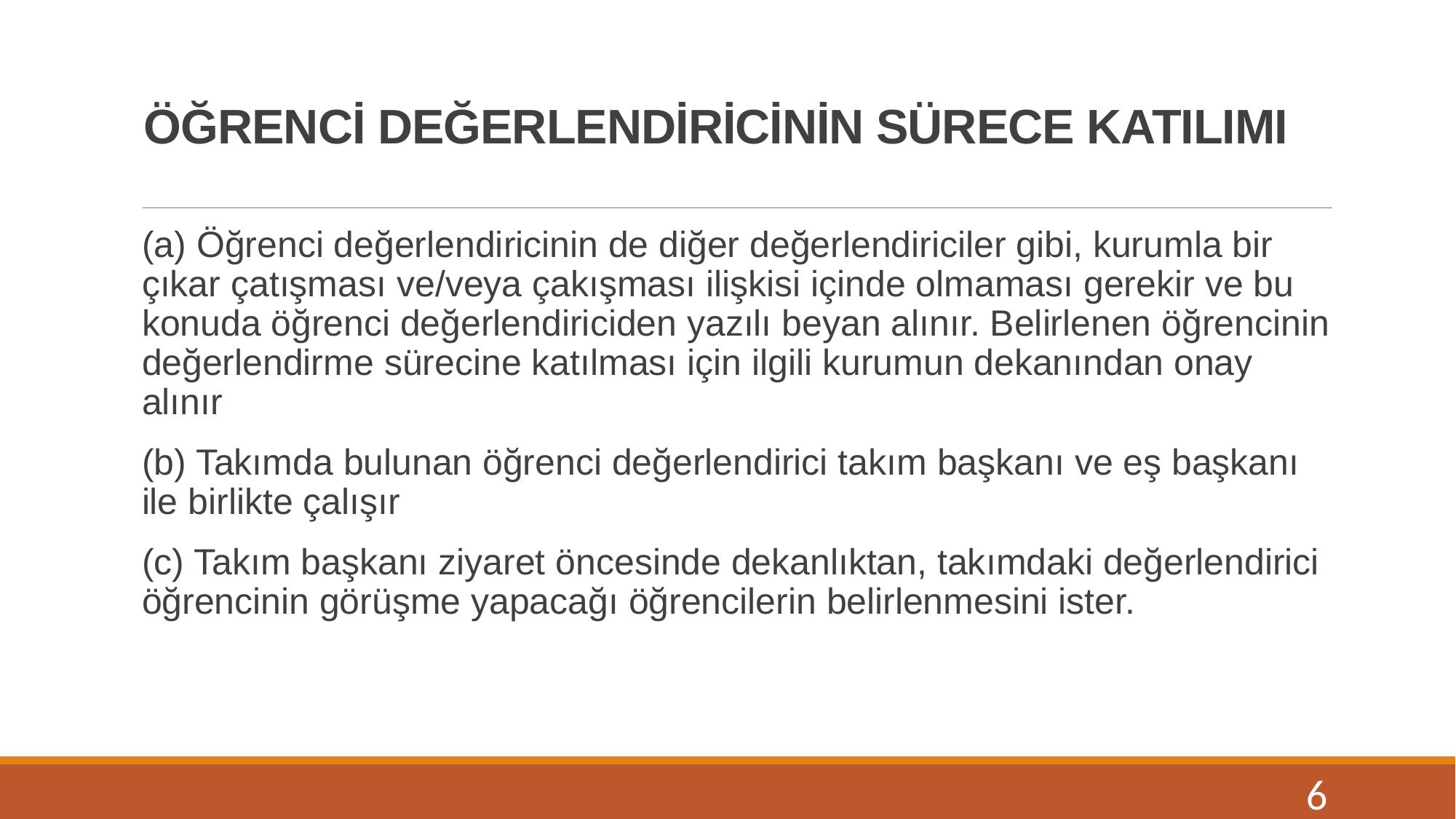

# ÖĞRENCİ DEĞERLENDİRİCİNİN SÜRECE KATILIMI
(a) Öğrenci değerlendiricinin de diğer değerlendiriciler gibi, kurumla bir çıkar çatışması ve/veya çakışması ilişkisi içinde olmaması gerekir ve bu konuda öğrenci değerlendiriciden yazılı beyan alınır. Belirlenen öğrencinin değerlendirme sürecine katılması için ilgili kurumun dekanından onay alınır
(b) Takımda bulunan öğrenci değerlendirici takım başkanı ve eş başkanı ile birlikte çalışır
(c) Takım başkanı ziyaret öncesinde dekanlıktan, takımdaki değerlendirici öğrencinin görüşme yapacağı öğrencilerin belirlenmesini ister.

6